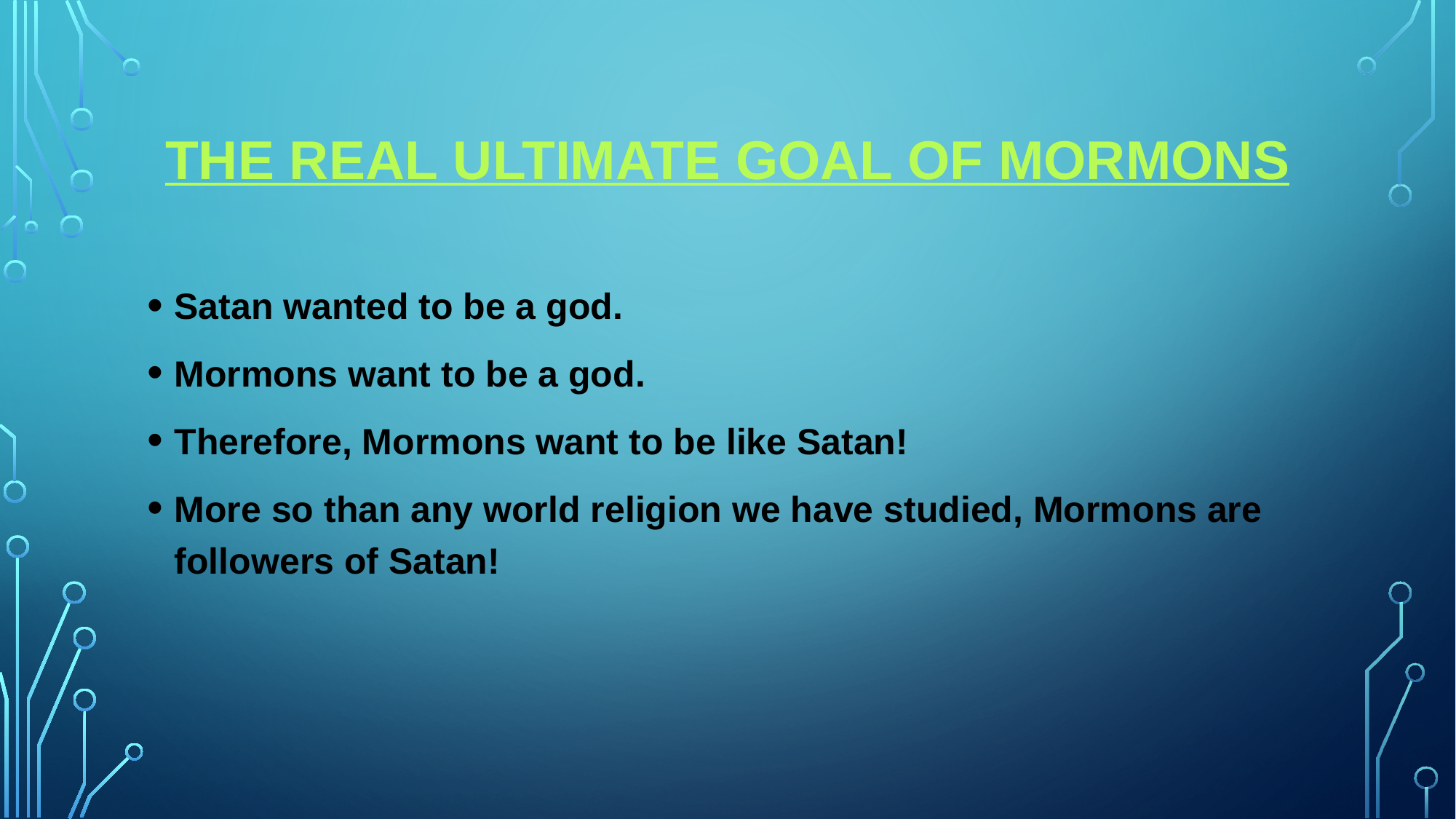

# The real ultimate goal of mormons
Satan wanted to be a god.
Mormons want to be a god.
Therefore, Mormons want to be like Satan!
More so than any world religion we have studied, Mormons are followers of Satan!